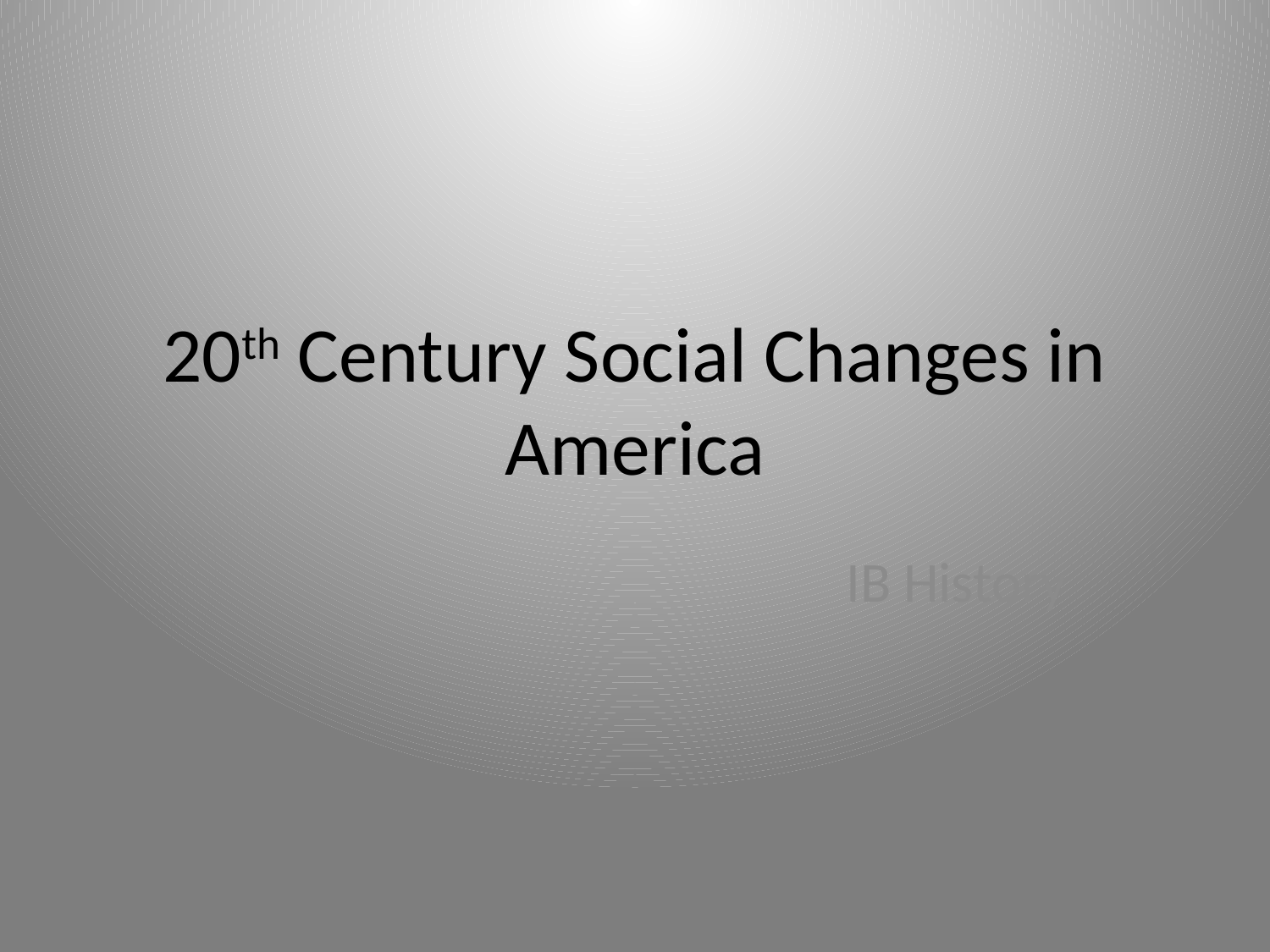

# 20th Century Social Changes in America
IB History